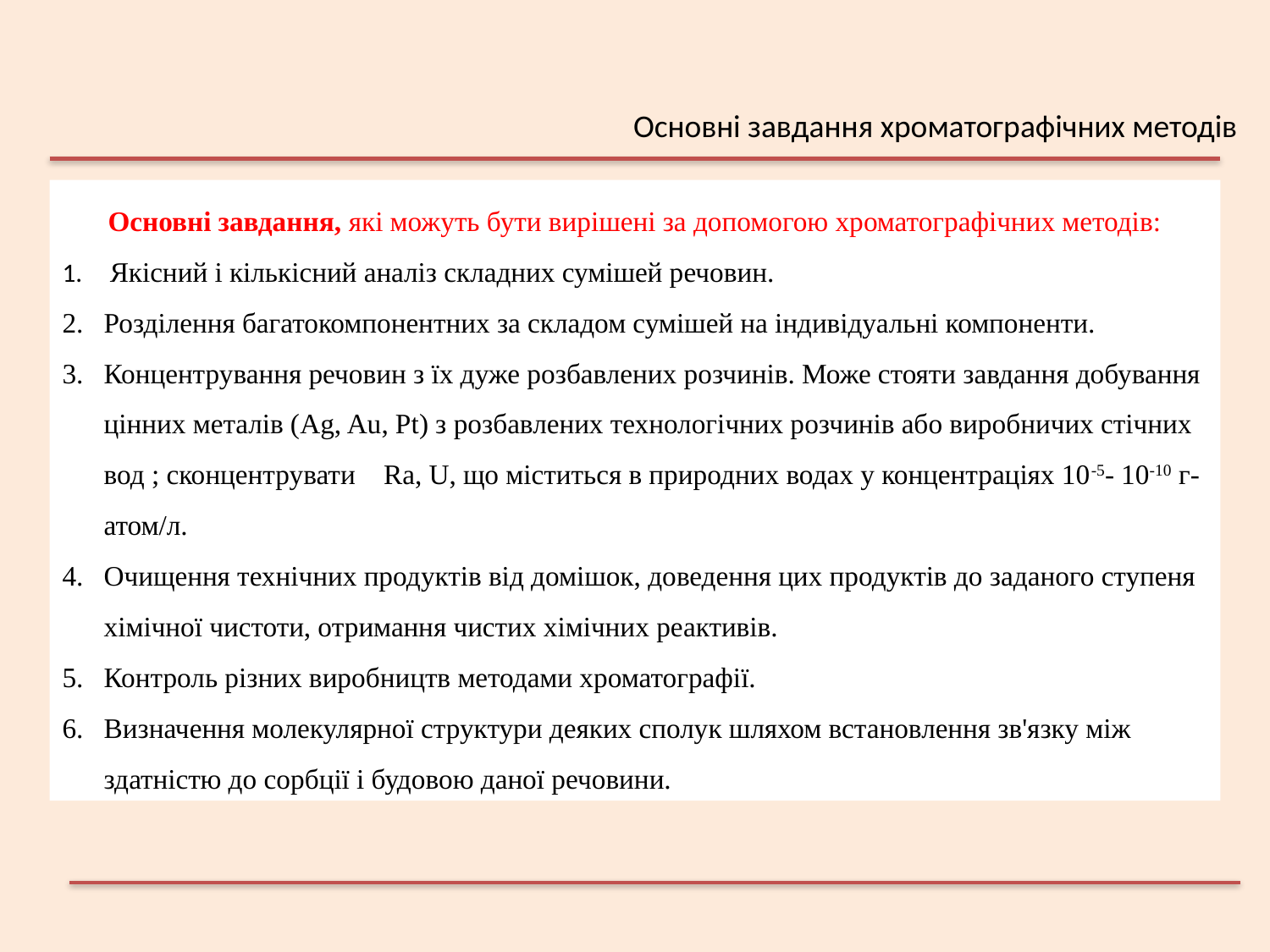

Основні завдання хроматографічних методів
Основні завдання, які можуть бути вирішені за допомогою хроматографічних методів:
 Якісний і кількісний аналіз складних сумішей речовин.
Розділення багатокомпонентних за складом сумішей на індивідуальні компоненти.
Концентрування речовин з їх дуже розбавлених розчинів. Може стояти завдання добування цінних металів (Ag, Au, Pt) з розбавлених технологічних розчинів або виробничих стічних вод ; сконцентрувати    Ra, U, що міститься в природних водах у концентраціях 10-5- 10-10 г-атом/л.
Очищення технічних продуктів від домішок, доведення цих продуктів до заданого ступеня хімічної чистоти, отримання чистих хімічних реактивів.
Контроль різних виробництв методами хроматографії.
Визначення молекулярної структури деяких сполук шляхом встановлення зв'язку між здатністю до сорбції і будовою даної речовини.